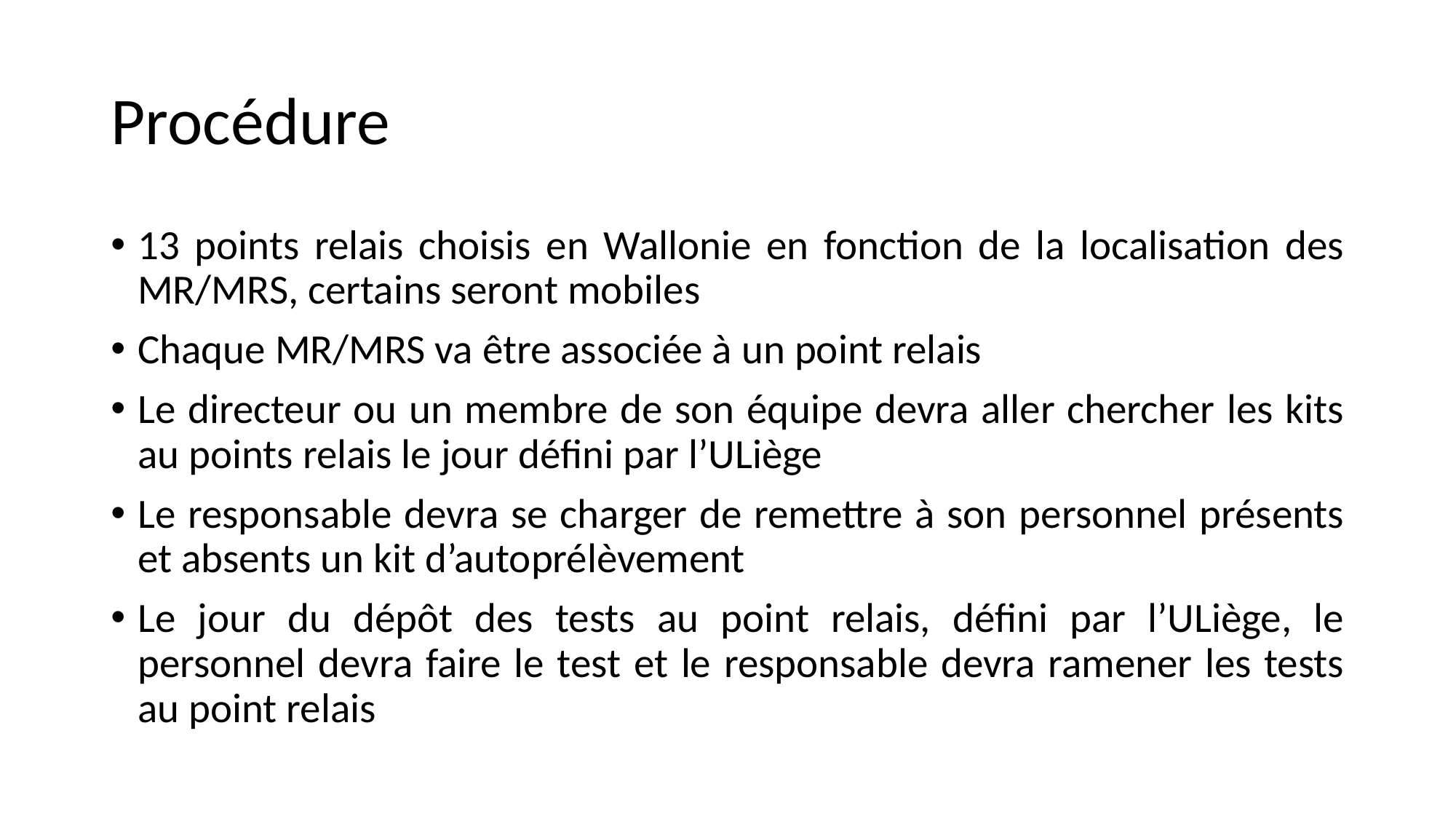

# Procédure
13 points relais choisis en Wallonie en fonction de la localisation des MR/MRS, certains seront mobiles
Chaque MR/MRS va être associée à un point relais
Le directeur ou un membre de son équipe devra aller chercher les kits au points relais le jour défini par l’ULiège
Le responsable devra se charger de remettre à son personnel présents et absents un kit d’autoprélèvement
Le jour du dépôt des tests au point relais, défini par l’ULiège, le personnel devra faire le test et le responsable devra ramener les tests au point relais